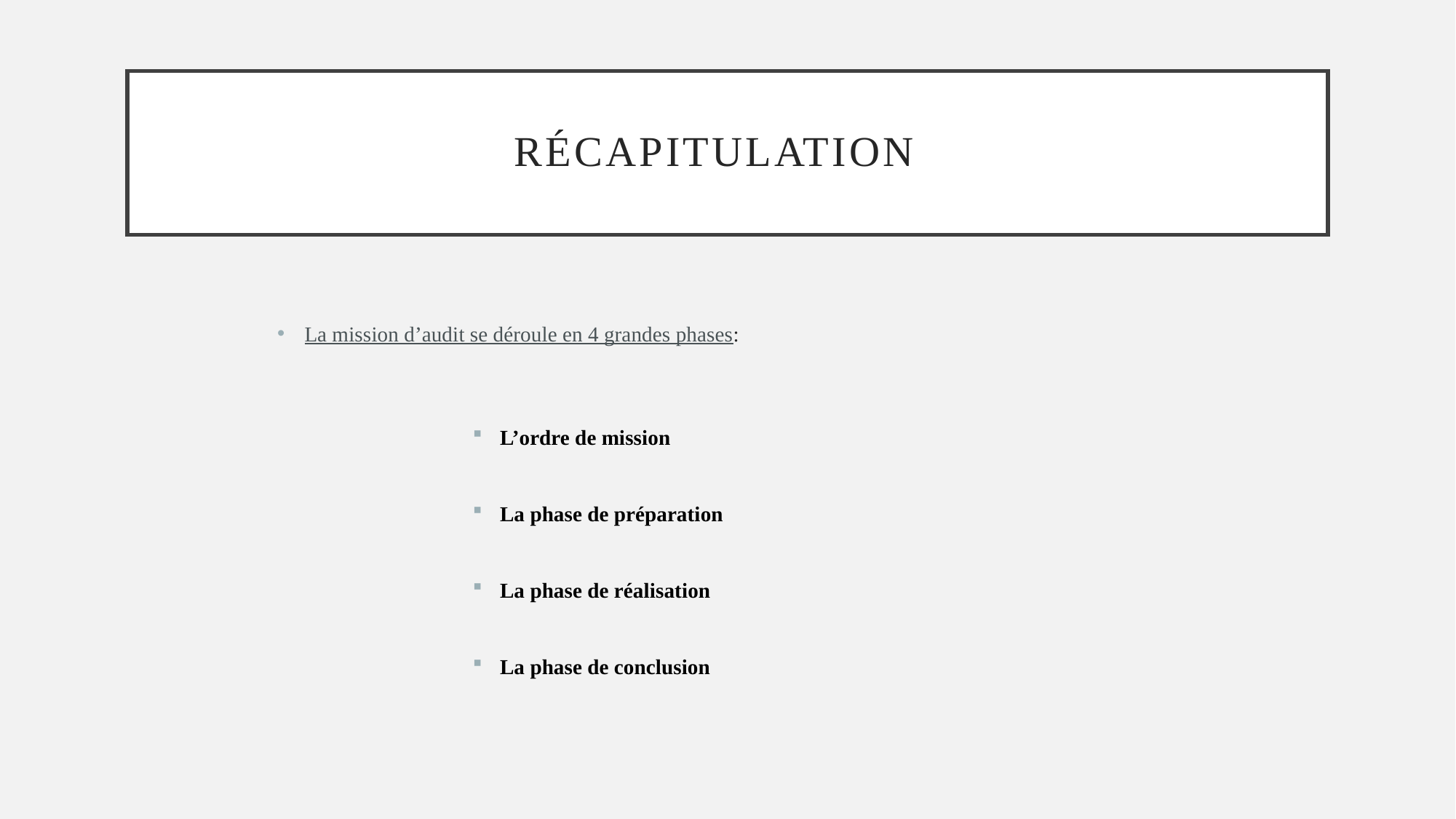

# Récapitulation
La mission d’audit se déroule en 4 grandes phases:

L’ordre de mission

La phase de préparation

La phase de réalisation

La phase de conclusion